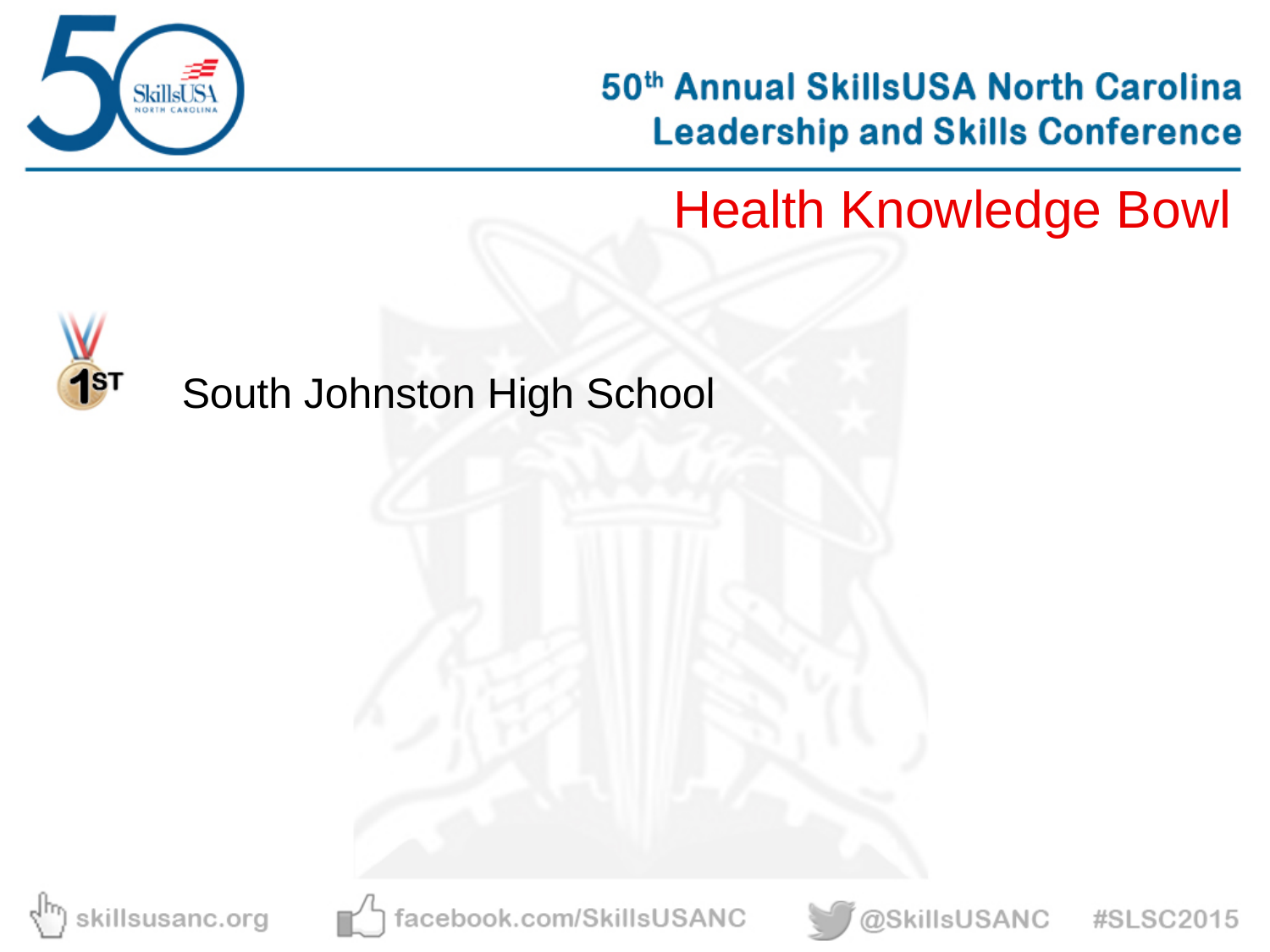

Health Knowledge Bowl
South Johnston High School